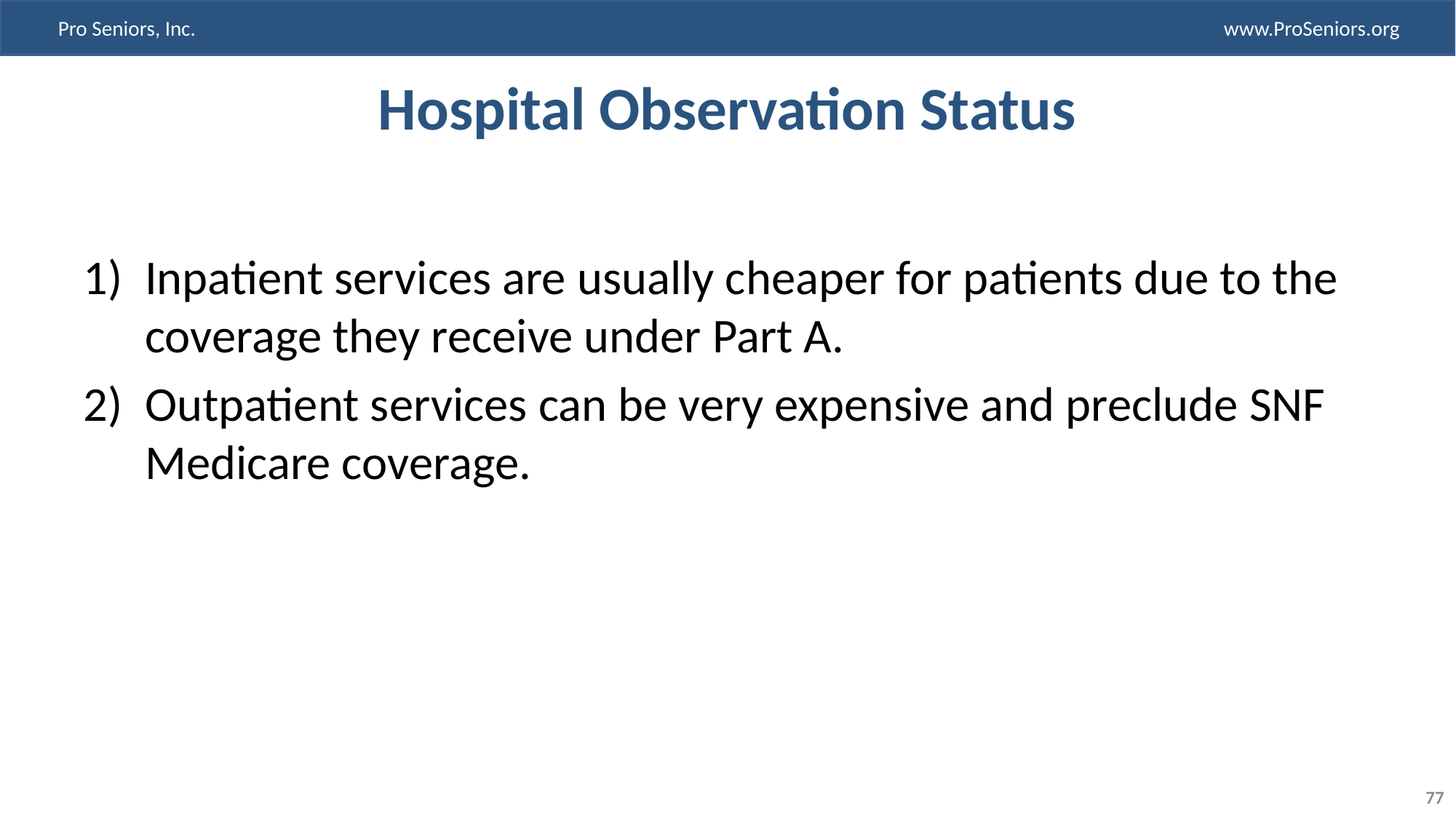

# Hospital Observation Status

Inpatient services are usually cheaper for patients due to the coverage they receive under Part A.
Outpatient services can be very expensive and preclude SNF Medicare coverage.
77